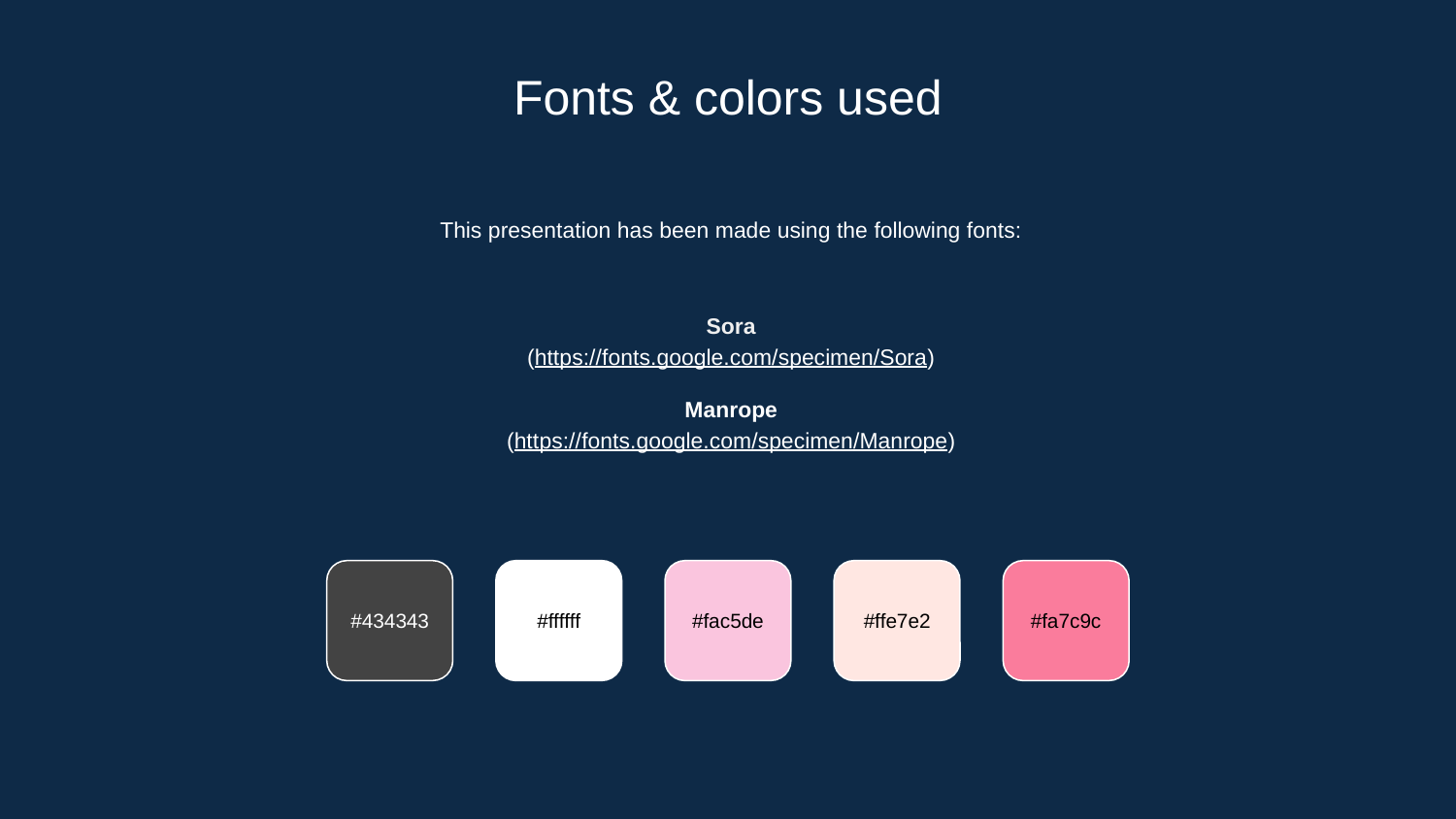

# Fonts & colors used
This presentation has been made using the following fonts:

Sora
(https://fonts.google.com/specimen/Sora)

Manrope
(https://fonts.google.com/specimen/Manrope)

#434343
#ffffff
#fac5de
#ffe7e2
#fa7c9c